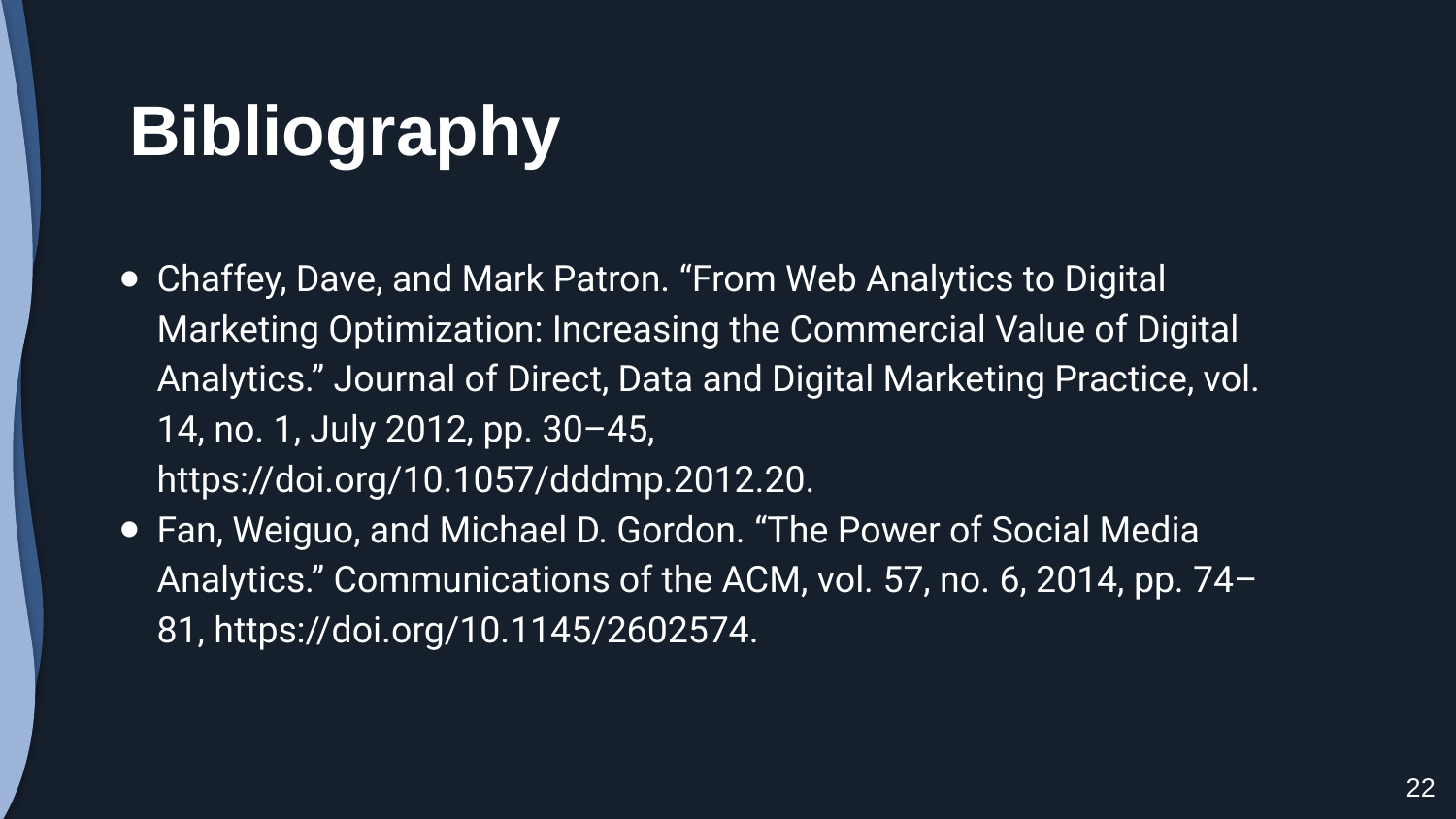

# Bibliography

Chaffey, Dave, and Mark Patron. “From Web Analytics to Digital Marketing Optimization: Increasing the Commercial Value of Digital Analytics.” Journal of Direct, Data and Digital Marketing Practice, vol. 14, no. 1, July 2012, pp. 30–45, https://doi.org/10.1057/dddmp.2012.20.
Fan, Weiguo, and Michael D. Gordon. “The Power of Social Media Analytics.” Communications of the ACM, vol. 57, no. 6, 2014, pp. 74–81, https://doi.org/10.1145/2602574.

Icons
Icon Pack: SEO and SEM Lineal
22